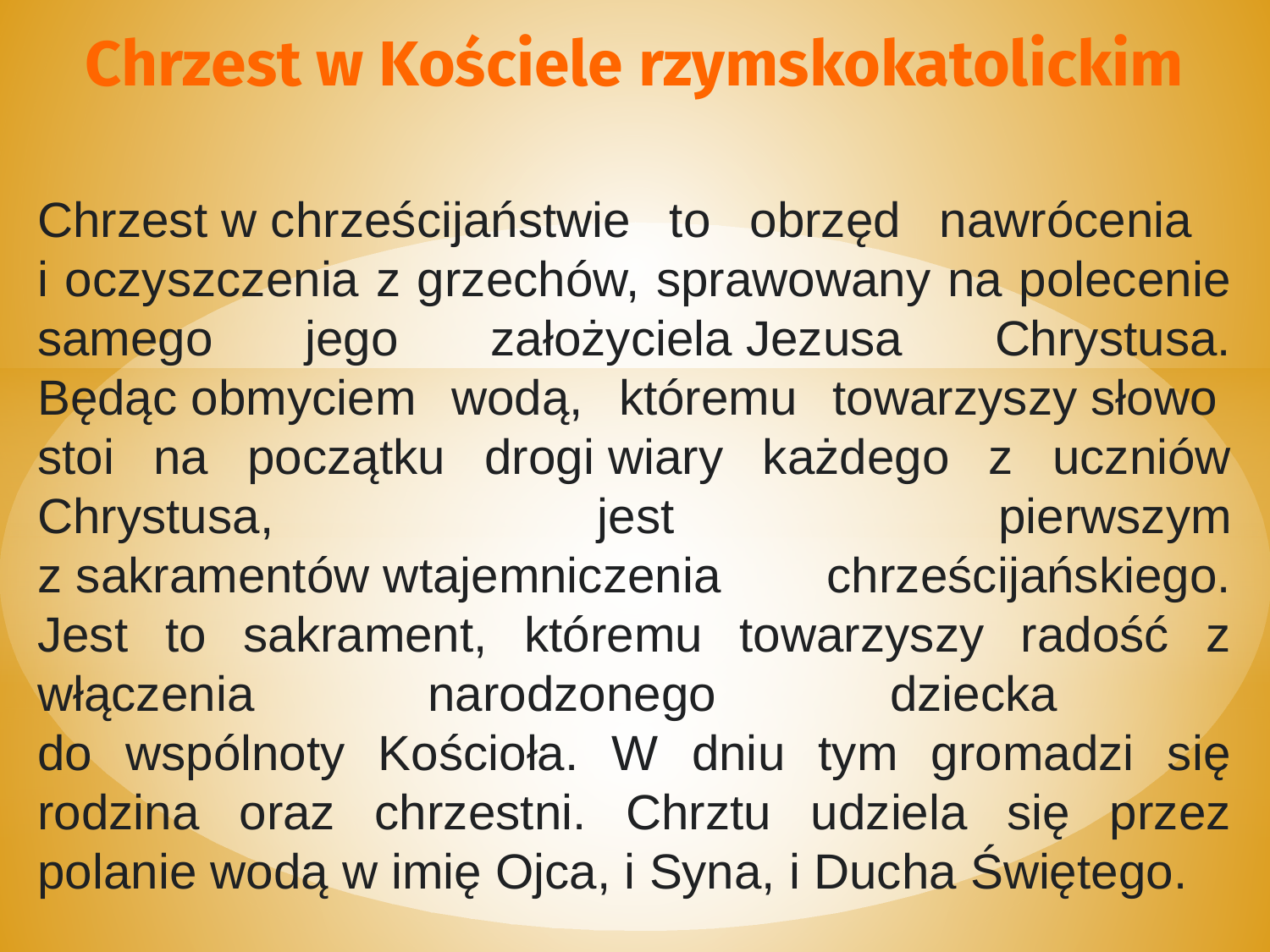

Chrzest w Kościele rzymskokatolickim

Chrzest w chrześcijaństwie to obrzęd nawrócenia
i oczyszczenia z grzechów, sprawowany na polecenie samego jego założyciela Jezusa Chrystusa. Będąc obmyciem wodą, któremu towarzyszy słowo  stoi na początku drogi wiary każdego z uczniów Chrystusa, jest pierwszym z sakramentów wtajemniczenia chrześcijańskiego. Jest to sakrament, któremu towarzyszy radość z włączenia narodzonego dziecka
do wspólnoty Kościoła. W dniu tym gromadzi się rodzina oraz chrzestni. Chrztu udziela się przez polanie wodą w imię Ojca, i Syna, i Ducha Świętego.